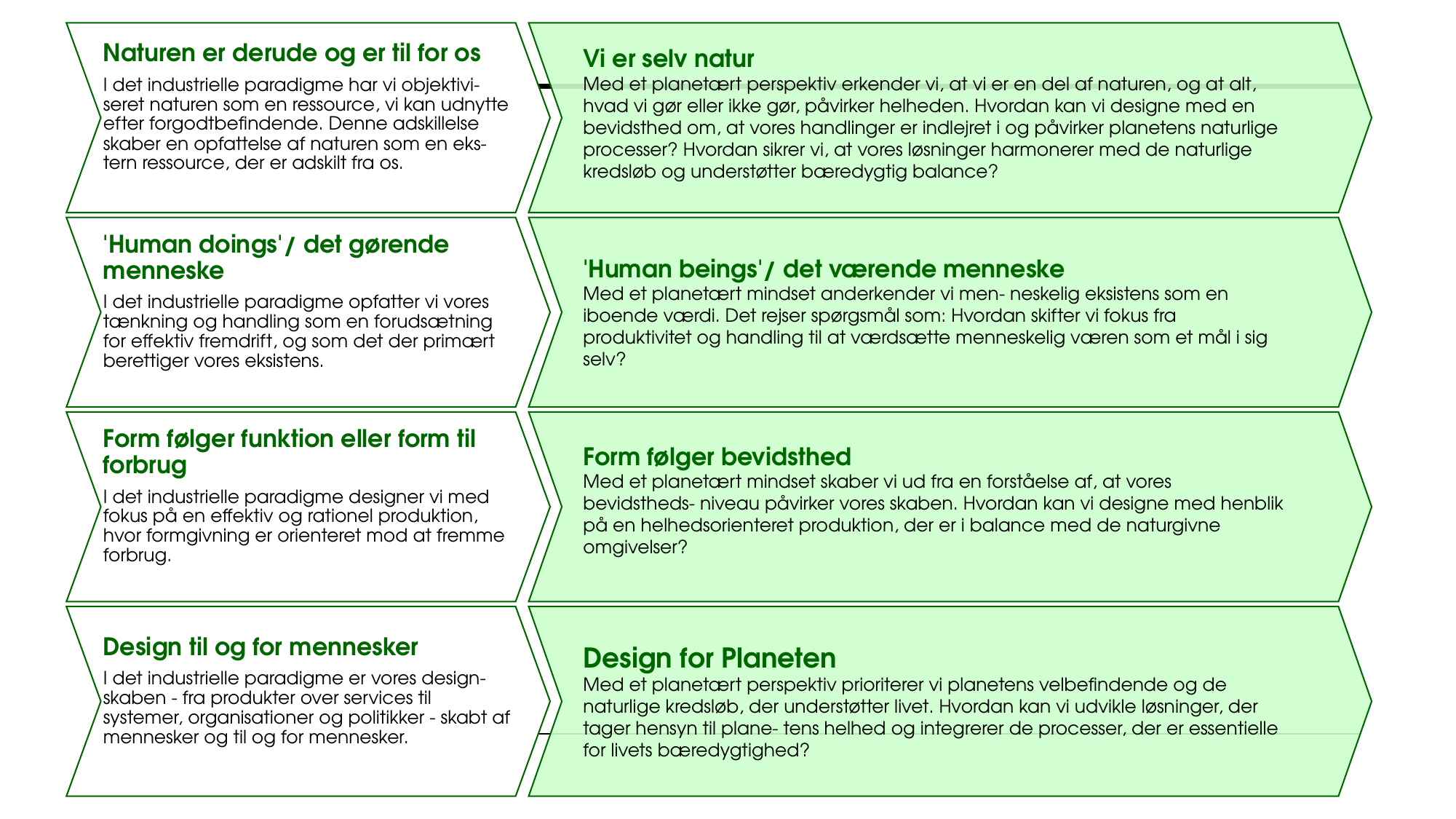

Naturen er derude og er til for os
I det industrielle paradigme har vi objektivi- seret naturen som en ressource, vi kan udnytte efter forgodtbefindende. Denne adskillelse skaber en opfattelse af naturen som en eks- tern ressource, der er adskilt fra os.

Vi er selv natur
Med et planetært perspektiv erkender vi, at vi er en del af naturen, og at alt, hvad vi gør eller ikke gør, påvirker helheden. Hvordan kan vi designe med en bevidsthed om, at vores handlinger er indlejret i og påvirker planetens naturlige processer? Hvordan sikrer vi, at vores løsninger harmonerer med de naturlige kredsløb og understøtter bæredygtig balance?
'Human doings'/ det gørende menneske
I det industrielle paradigme opfatter vi vores tænkning og handling som en forudsætning for effektiv fremdrift, og som det der primært berettiger vores eksistens.

'Human beings'/ det værende menneske
Med et planetært mindset anderkender vi men- neskelig eksistens som en iboende værdi. Det rejser spørgsmål som: Hvordan skifter vi fokus fra produktivitet og handling til at værdsætte menneskelig væren som et mål i sig selv?
Form følger funktion eller form til forbrug
I det industrielle paradigme designer vi med fokus på en effektiv og rationel produktion, hvor formgivning er orienteret mod at fremme forbrug.

Form følger bevidsthed
Med et planetært mindset skaber vi ud fra en forståelse af, at vores bevidstheds- niveau påvirker vores skaben. Hvordan kan vi designe med henblik på en helhedsorienteret produktion, der er i balance med de naturgivne omgivelser?

Design til og for mennesker
I det industrielle paradigme er vores design- skaben - fra produkter over services til systemer, organisationer og politikker - skabt af mennesker og til og for mennesker.

Design for Planeten
Med et planetært perspektiv prioriterer vi planetens velbefindende og de naturlige kredsløb, der understøtter livet. Hvordan kan vi udvikle løsninger, der tager hensyn til plane- tens helhed og integrerer de processer, der er essentielle for livets bæredygtighed?